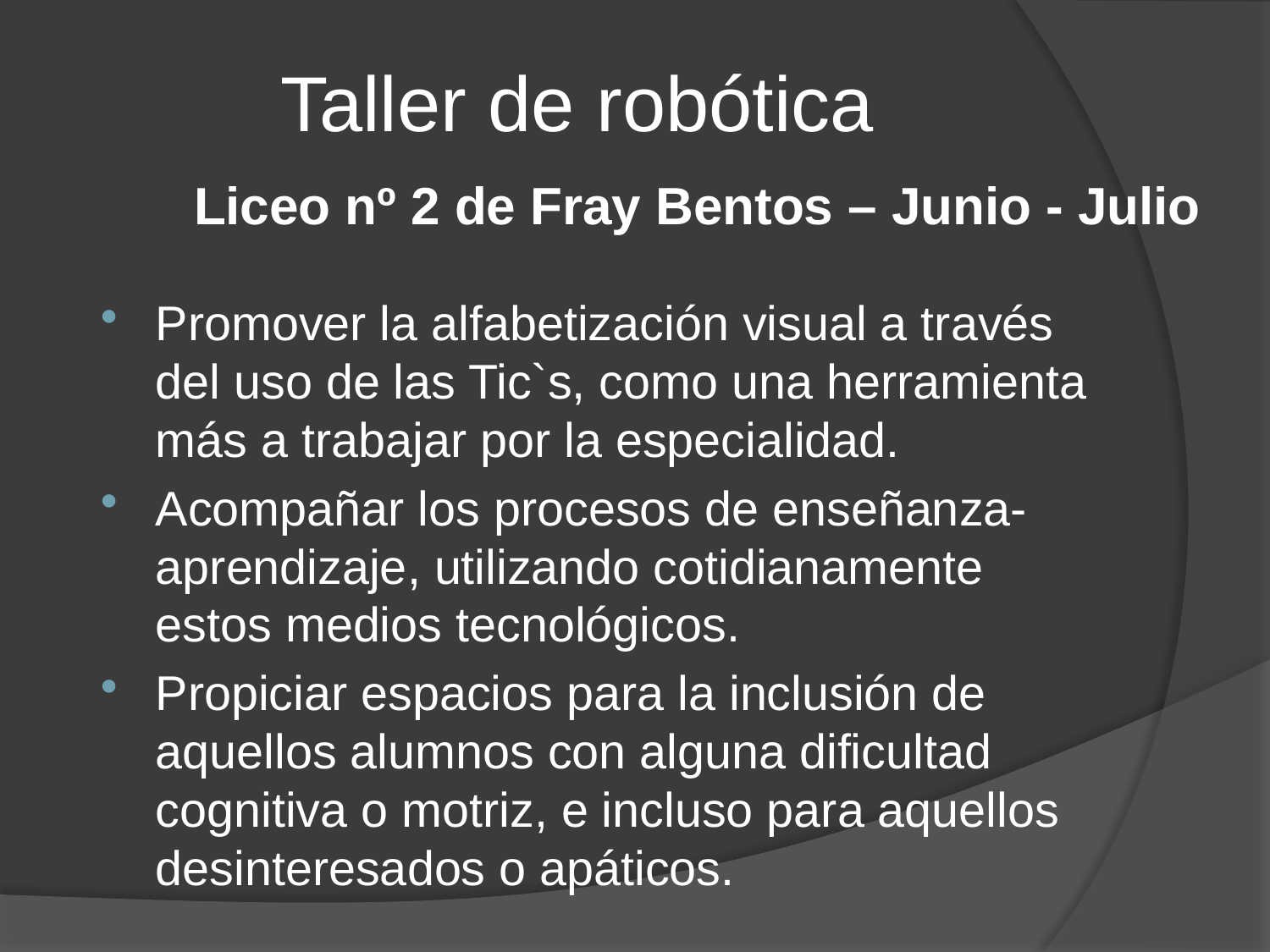

# Taller de robótica Liceo nº 2 de Fray Bentos – Junio - Julio
Promover la alfabetización visual a través del uso de las Tic`s, como una herramienta más a trabajar por la especialidad.
Acompañar los procesos de enseñanza-aprendizaje, utilizando cotidianamente estos medios tecnológicos.
Propiciar espacios para la inclusión de aquellos alumnos con alguna dificultad cognitiva o motriz, e incluso para aquellos desinteresados o apáticos.